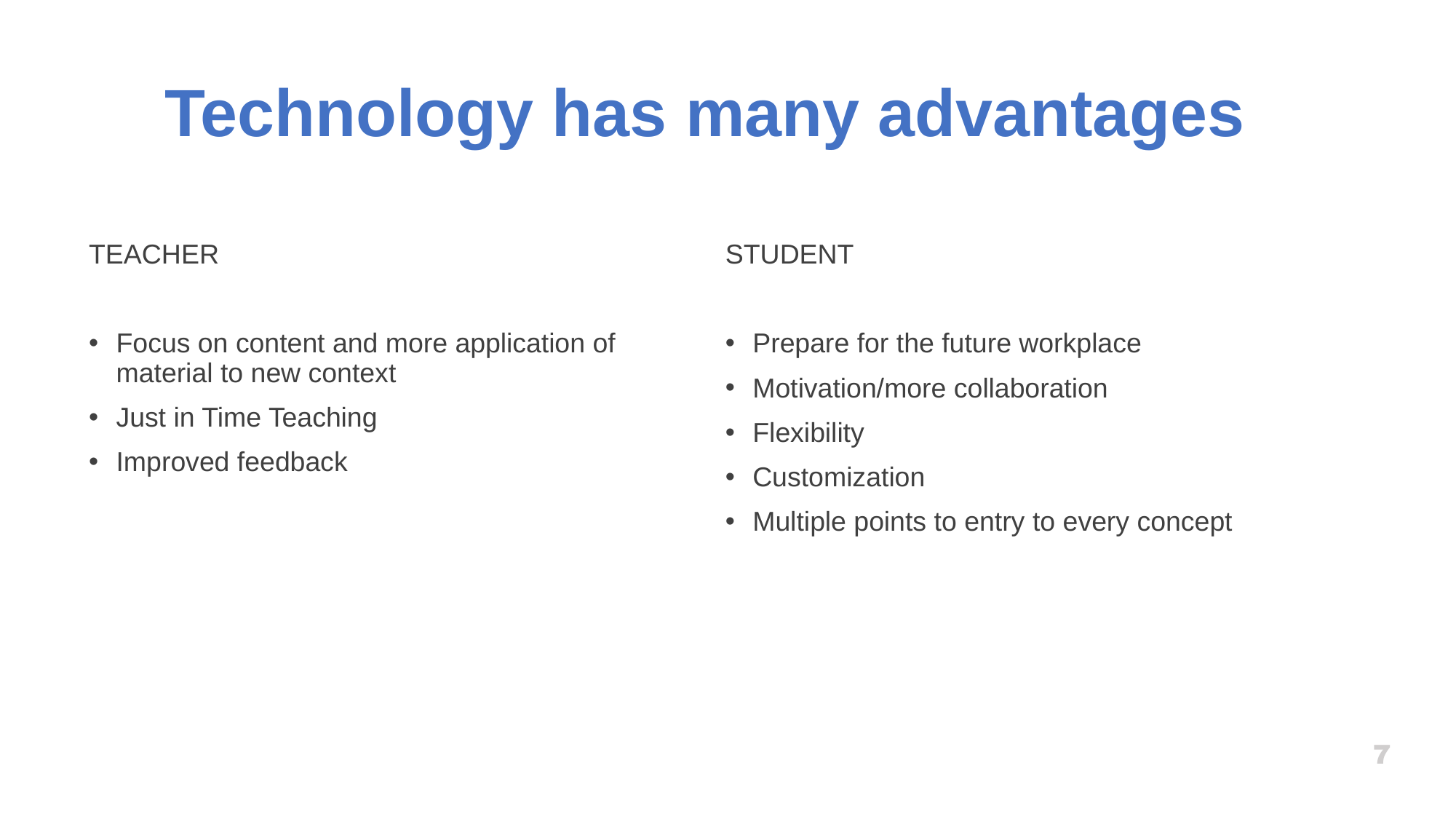

# Technology has many advantages
TEACHER

Focus on content and more application of material to new context
Just in Time Teaching
Improved feedback
STUDENT

Prepare for the future workplace
Motivation/more collaboration
Flexibility
Customization
Multiple points to entry to every concept
7